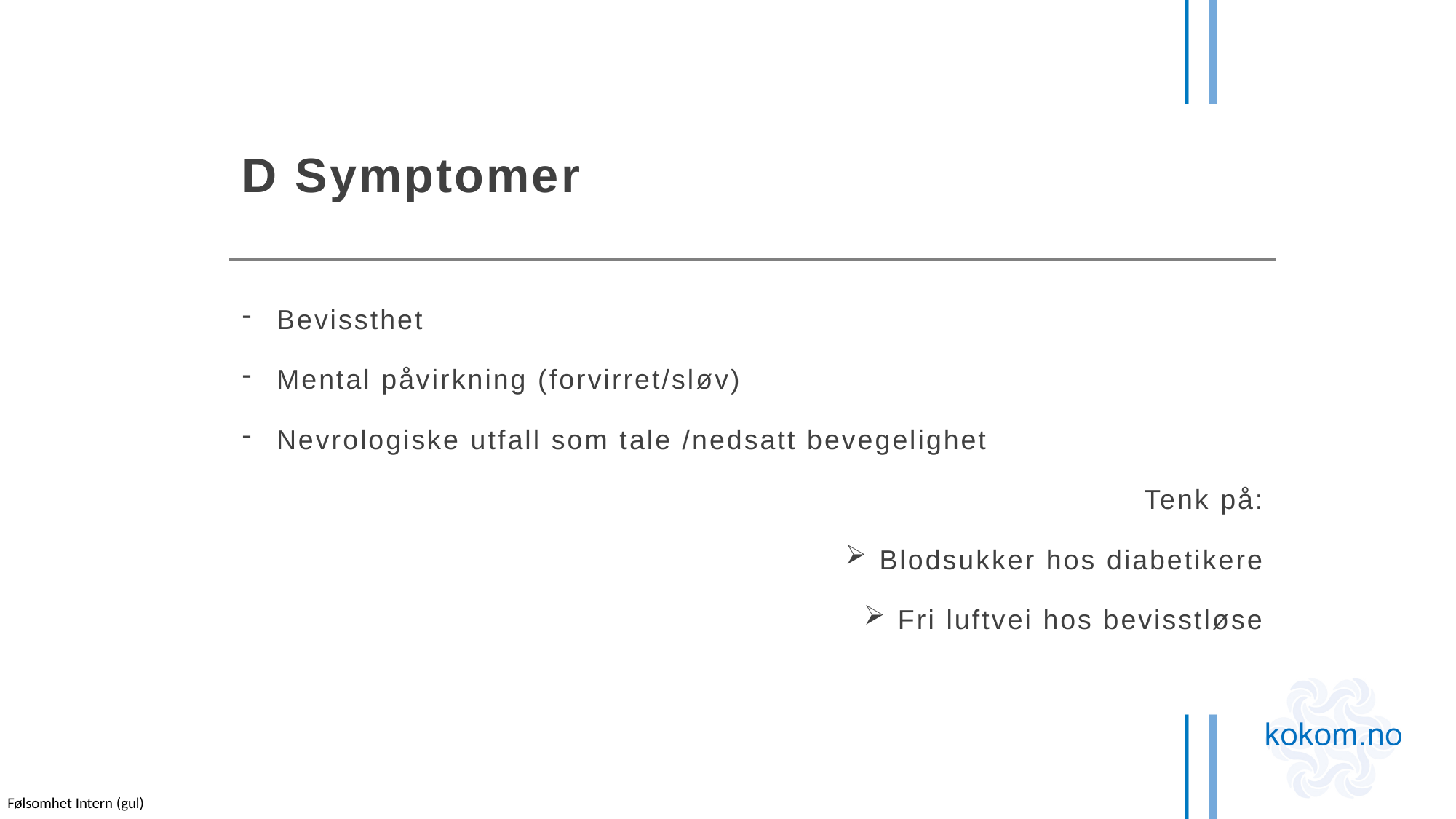

# D Symptomer
Bevissthet
Mental påvirkning (forvirret/sløv)
Nevrologiske utfall som tale /nedsatt bevegelighet
Tenk på:
Blodsukker hos diabetikere
Fri luftvei hos bevisstløse